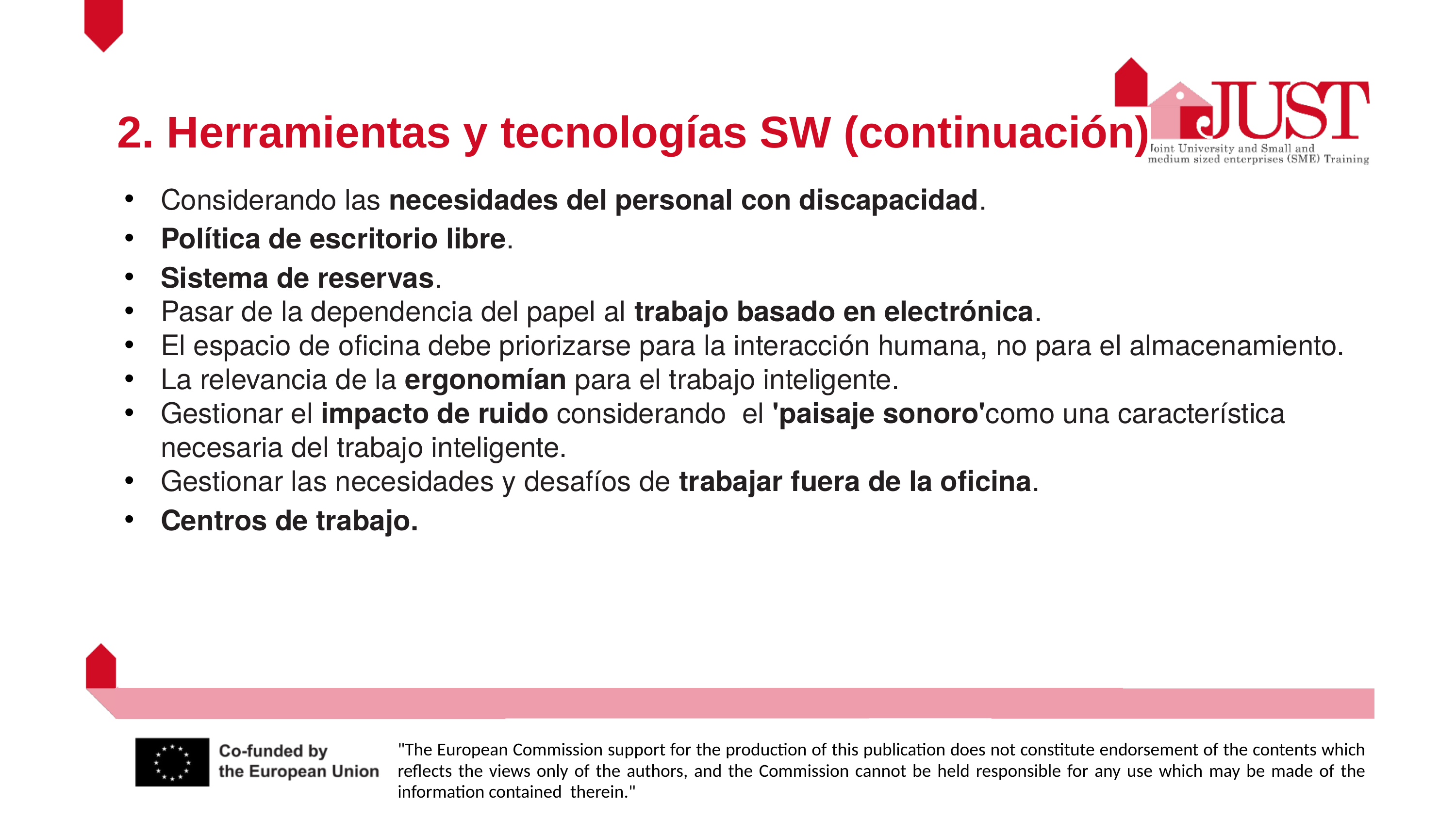

2. Herramientas y tecnologías SW (continuación)
Considerando las necesidades del personal con discapacidad.
Política de escritorio libre.
Sistema de reservas.
Pasar de la dependencia del papel al trabajo basado en electrónica.
El espacio de oficina debe priorizarse para la interacción humana, no para el almacenamiento.
La relevancia de la ergonomían para el trabajo inteligente.
Gestionar el impacto de ruido considerando  el 'paisaje sonoro'como una característica necesaria del trabajo inteligente.
Gestionar las necesidades y desafíos de trabajar fuera de la oficina.
Centros de trabajo.